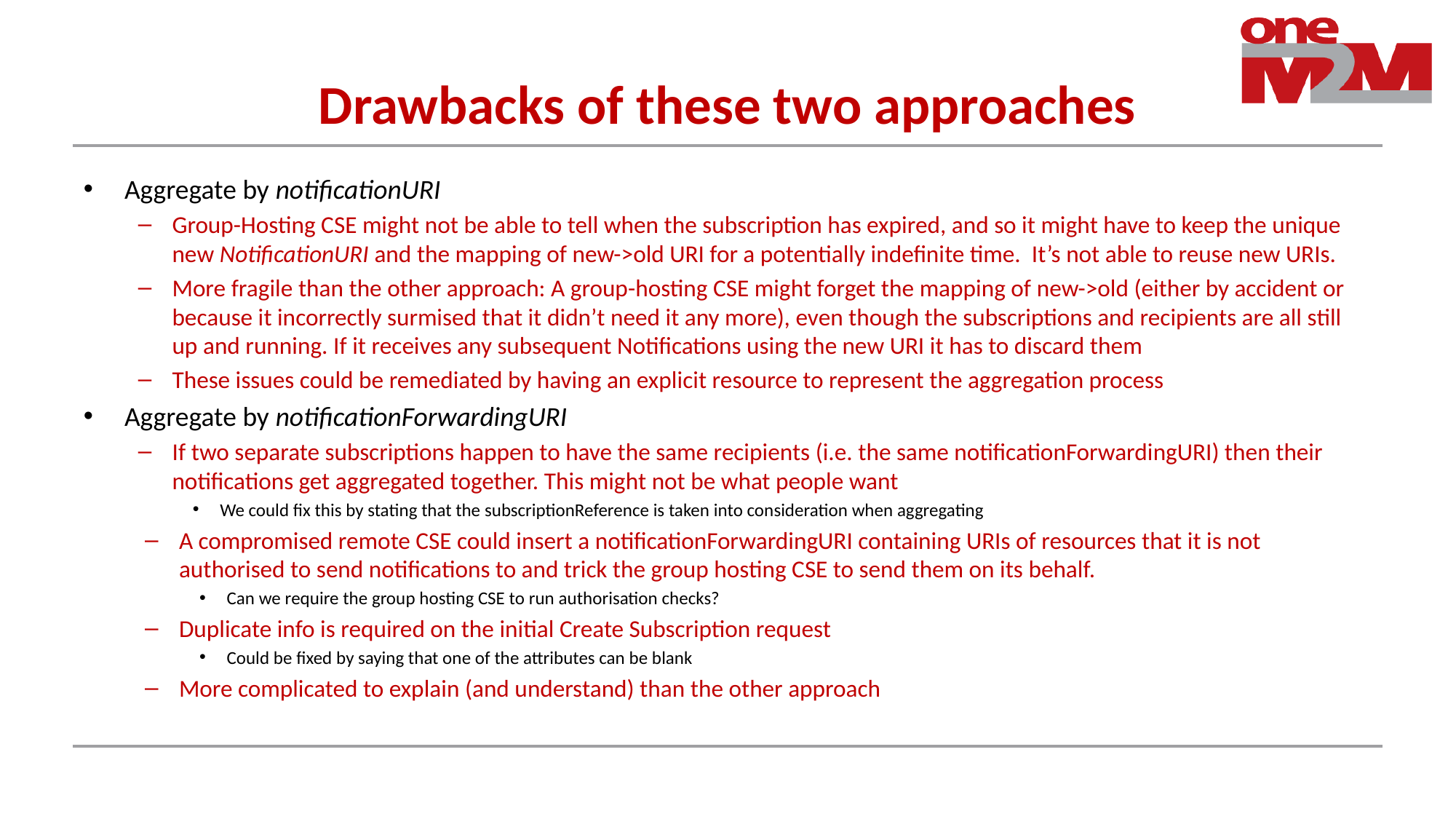

# Drawbacks of these two approaches
Aggregate by notificationURI
Group-Hosting CSE might not be able to tell when the subscription has expired, and so it might have to keep the unique new NotificationURI and the mapping of new->old URI for a potentially indefinite time.  It’s not able to reuse new URIs.
More fragile than the other approach: A group-hosting CSE might forget the mapping of new->old (either by accident or because it incorrectly surmised that it didn’t need it any more), even though the subscriptions and recipients are all still up and running. If it receives any subsequent Notifications using the new URI it has to discard them
These issues could be remediated by having an explicit resource to represent the aggregation process
Aggregate by notificationForwardingURI
If two separate subscriptions happen to have the same recipients (i.e. the same notificationForwardingURI) then their notifications get aggregated together. This might not be what people want
We could fix this by stating that the subscriptionReference is taken into consideration when aggregating
A compromised remote CSE could insert a notificationForwardingURI containing URIs of resources that it is not authorised to send notifications to and trick the group hosting CSE to send them on its behalf.
Can we require the group hosting CSE to run authorisation checks?
Duplicate info is required on the initial Create Subscription request
Could be fixed by saying that one of the attributes can be blank
More complicated to explain (and understand) than the other approach